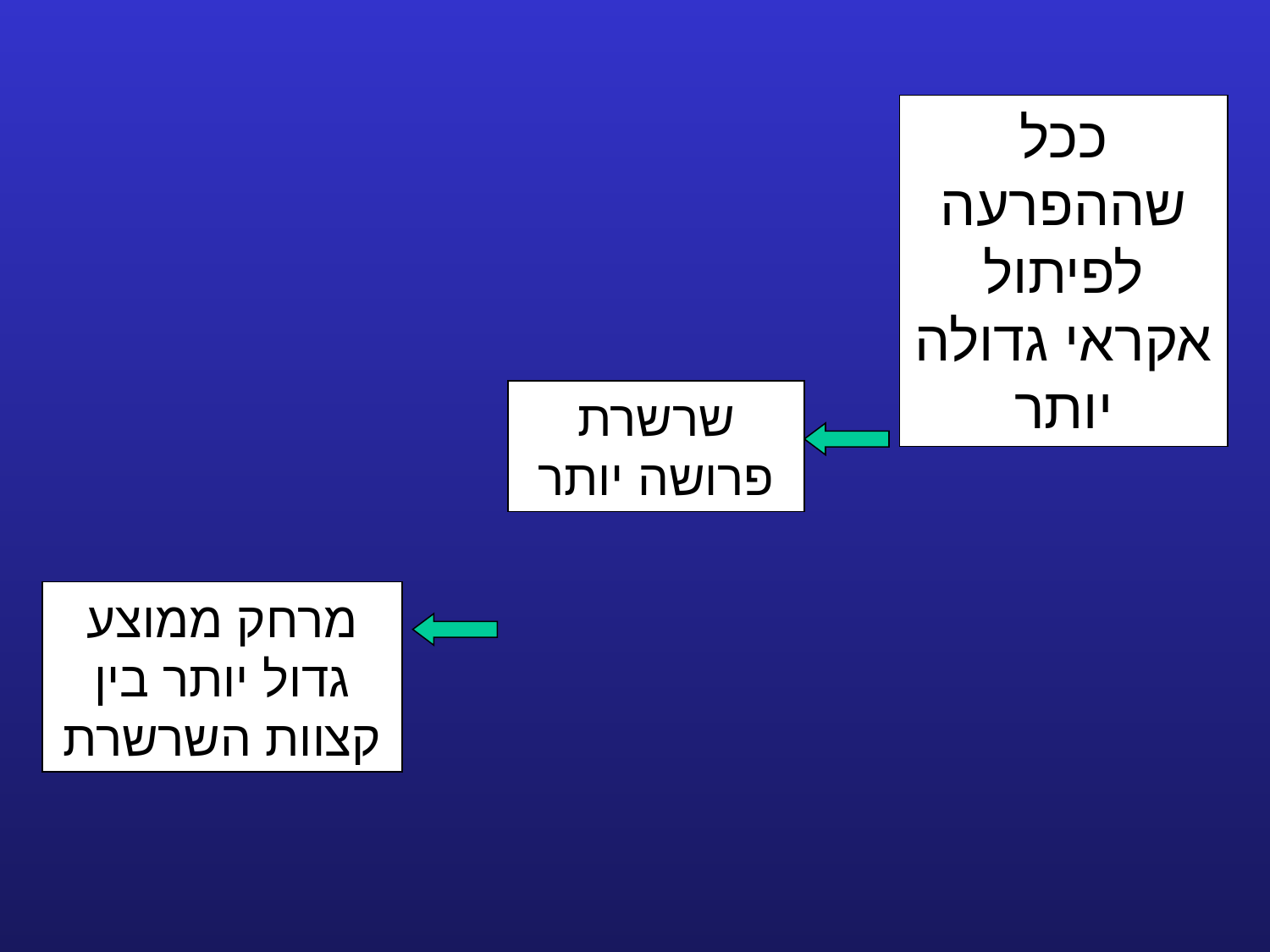

ככל שההפרעה לפיתול אקראי גדולה יותר
שרשרת פרושה יותר

מרחק ממוצע גדול יותר בין קצוות השרשרת